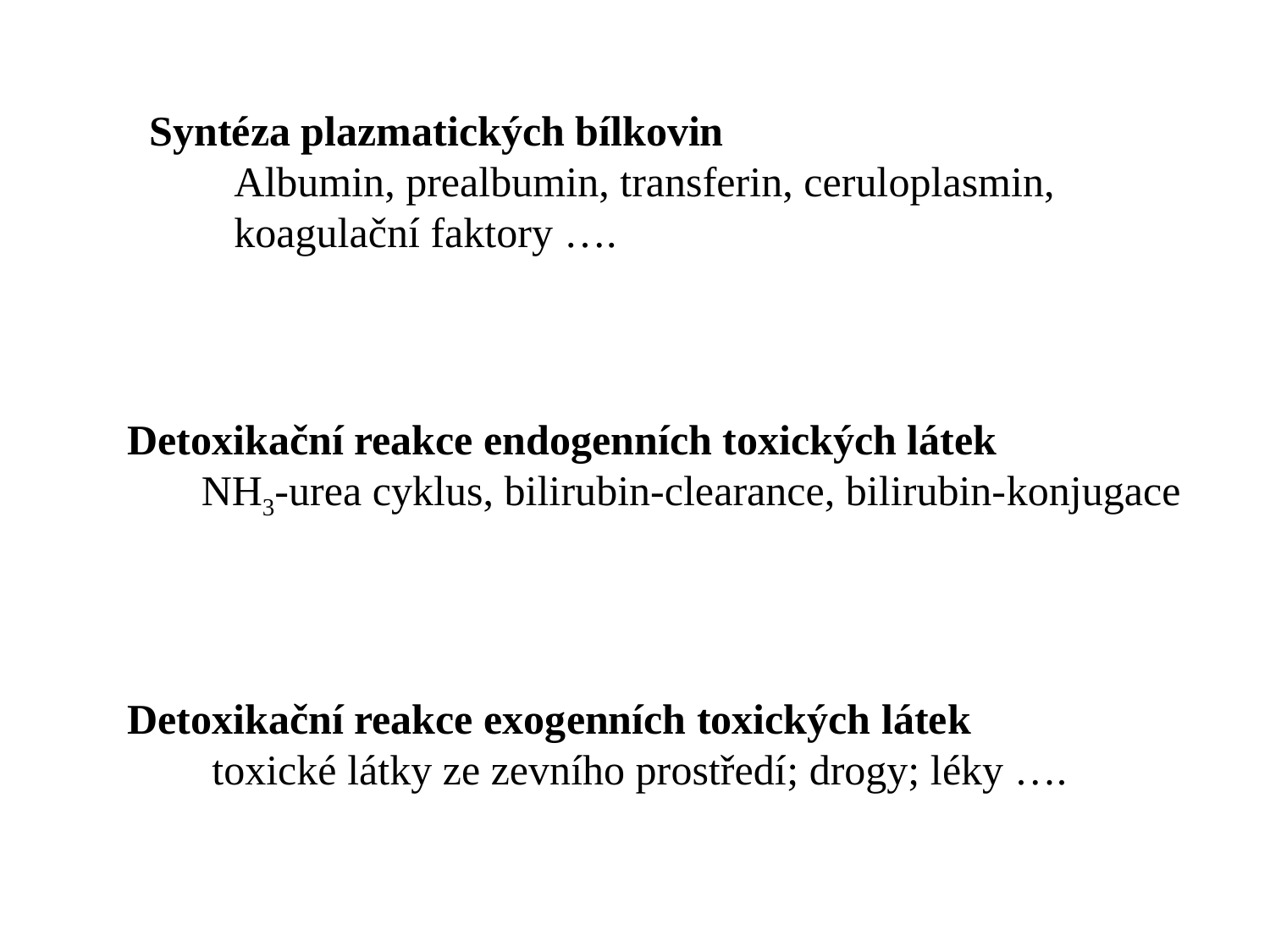

Syntéza plazmatických bílkovin
        Albumin, prealbumin, transferin, ceruloplasmin,
        koagulační faktory ….

Detoxikační reakce endogenních toxických látek
       NH3-urea cyklus, bilirubin-clearance, bilirubin-konjugace
Detoxikační reakce exogenních toxických látek
        toxické látky ze zevního prostředí; drogy; léky ….